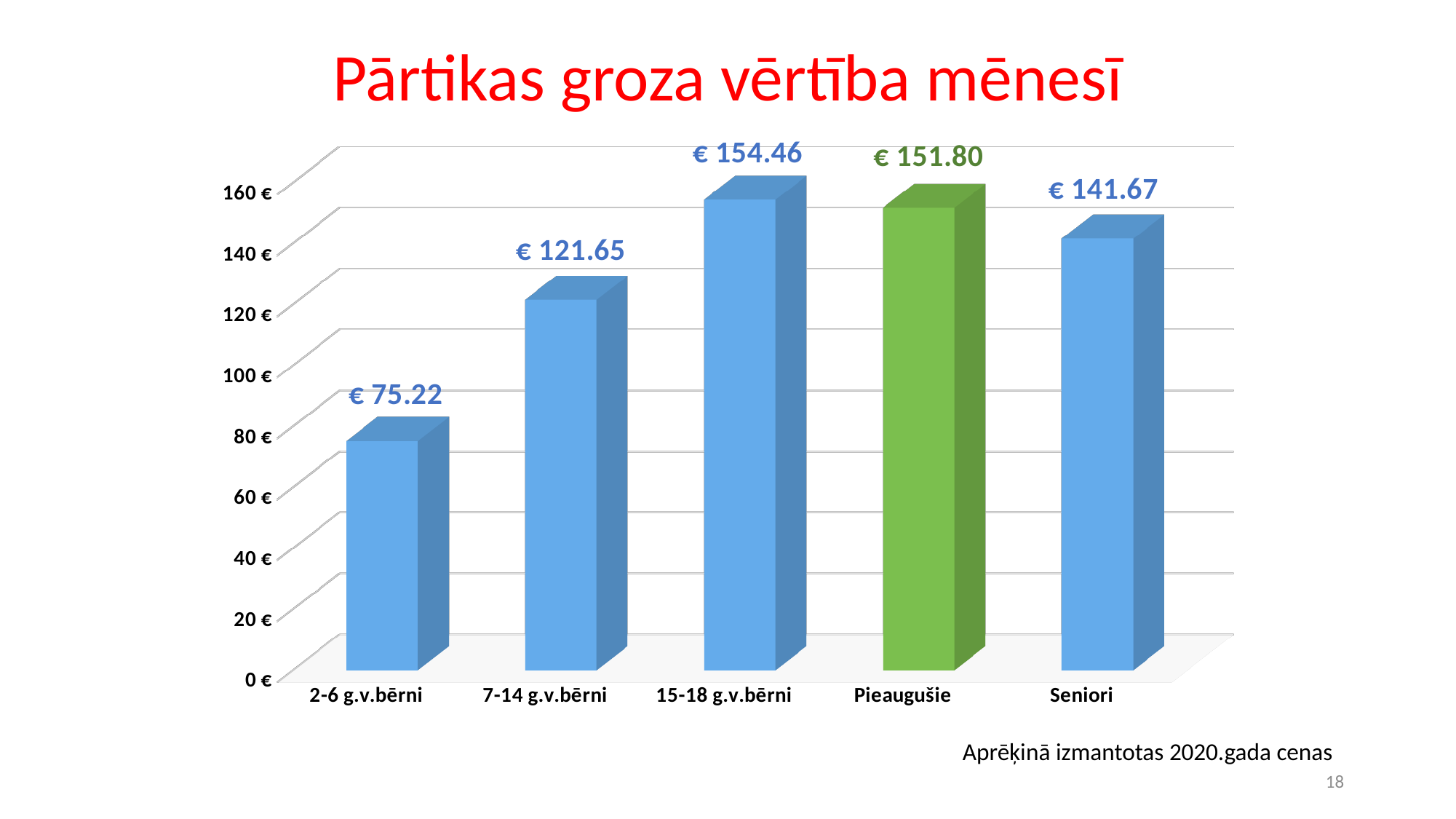

# Pārtikas groza vērtība mēnesī

[unsupported chart]

Aprēķinā izmantotas 2020.gada cenas
18